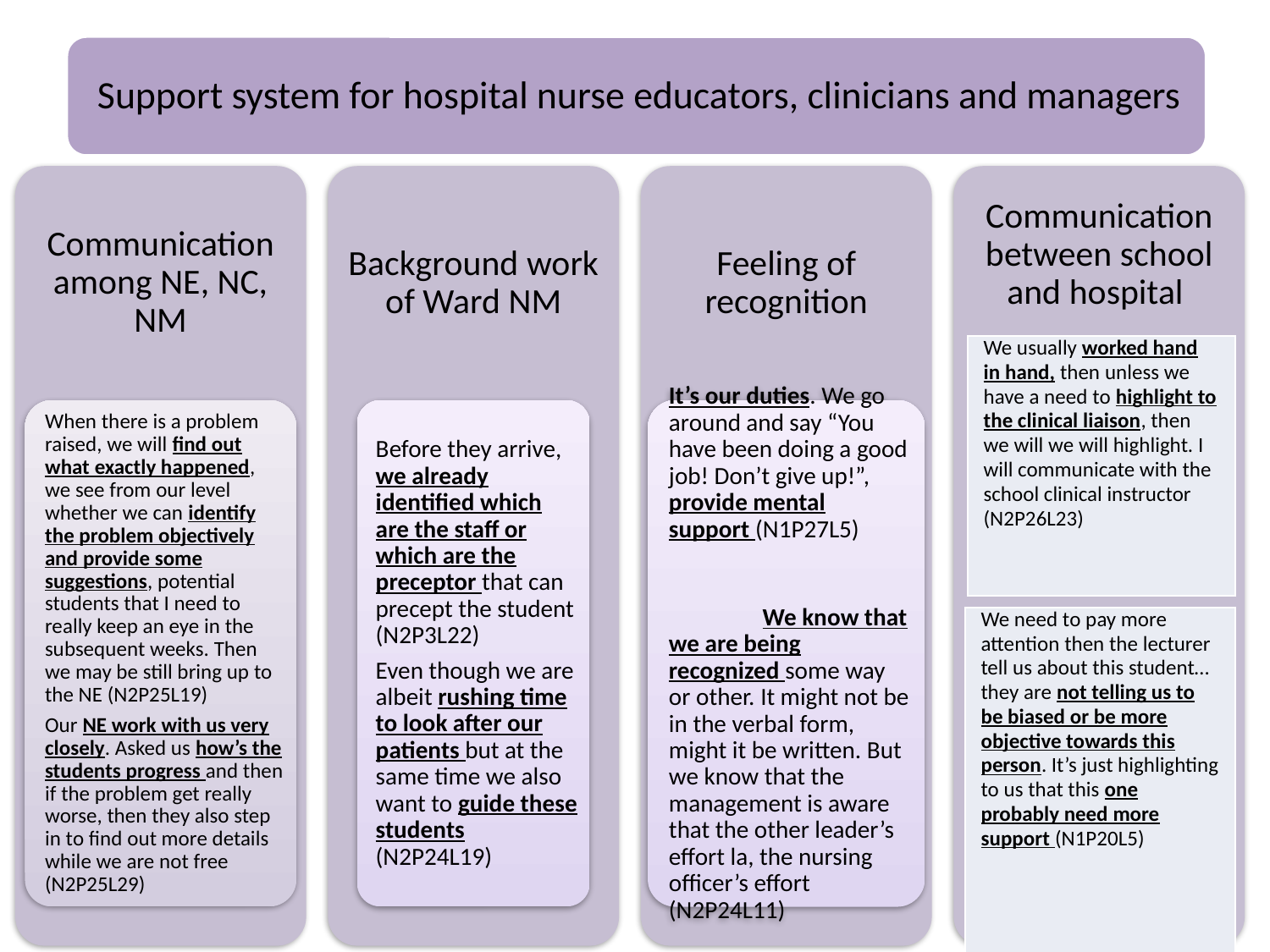

Support system for hospital nurse educators, clinicians and managers
#
Communication among NE, NC, NM
When there is a problem raised, we will find out what exactly happened, we see from our level whether we can identify the problem objectively and provide some suggestions, potential students that I need to really keep an eye in the subsequent weeks. Then we may be still bring up to the NE (N2P25L19)
Our NE work with us very closely. Asked us how’s the students progress and then if the problem get really worse, then they also step in to find out more details while we are not free (N2P25L29)
Background work of Ward NM
Before they arrive, we already identified which are the staff or which are the preceptor that can precept the student (N2P3L22)
Even though we are albeit rushing time to look after our patients but at the same time we also want to guide these students (N2P24L19)
Feeling of recognition
It’s our duties. We go around and say “You have been doing a good job! Don’t give up!”, provide mental support (N1P27L5)
                                                                                                           We know that we are being recognized some way or other. It might not be in the verbal form, might it be written. But we know that the management is aware that the other leader’s effort la, the nursing officer’s effort (N2P24L11)
Communication between school and hospital

| We usually worked hand in hand, then unless we have a need to highlight to the clinical liaison, then we will we will highlight. I will communicate with the school clinical instructor (N2P26L23) |
| --- |
| We need to pay more attention then the lecturer tell us about this student… they are not telling us to be biased or be more objective towards this person. It’s just highlighting to us that this one probably need more support (N1P20L5) |
| --- |